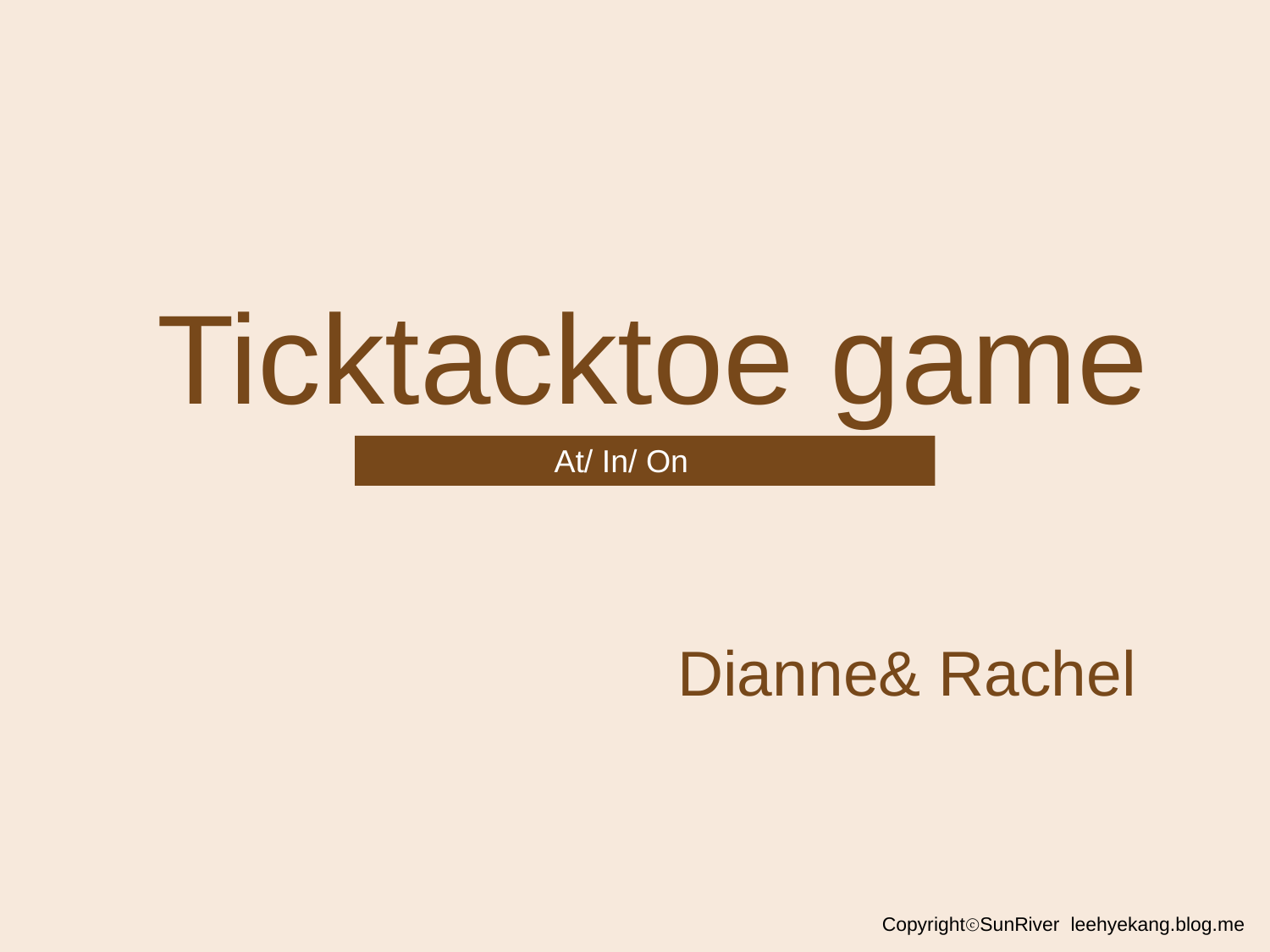

Ticktacktoe game
At/ In/ On

Dianne& Rachel